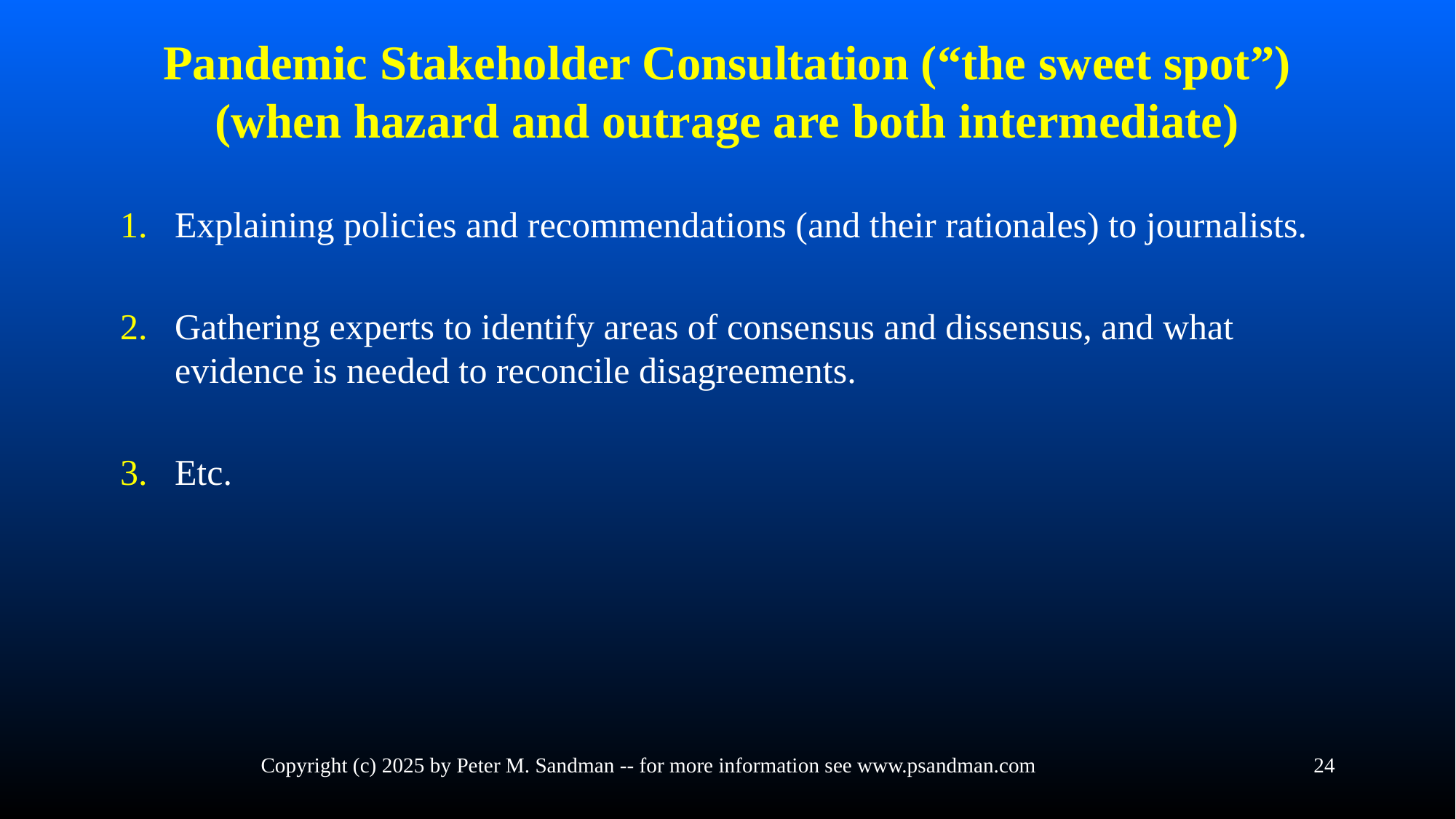

# Pandemic Stakeholder Consultation (“the sweet spot”) (when hazard and outrage are both intermediate)
Explaining policies and recommendations (and their rationales) to journalists.

Gathering experts to identify areas of consensus and dissensus, and what evidence is needed to reconcile disagreements.

Etc.

Copyright (c) 2025 by Peter M. Sandman -- for more information see www.psandman.com
24